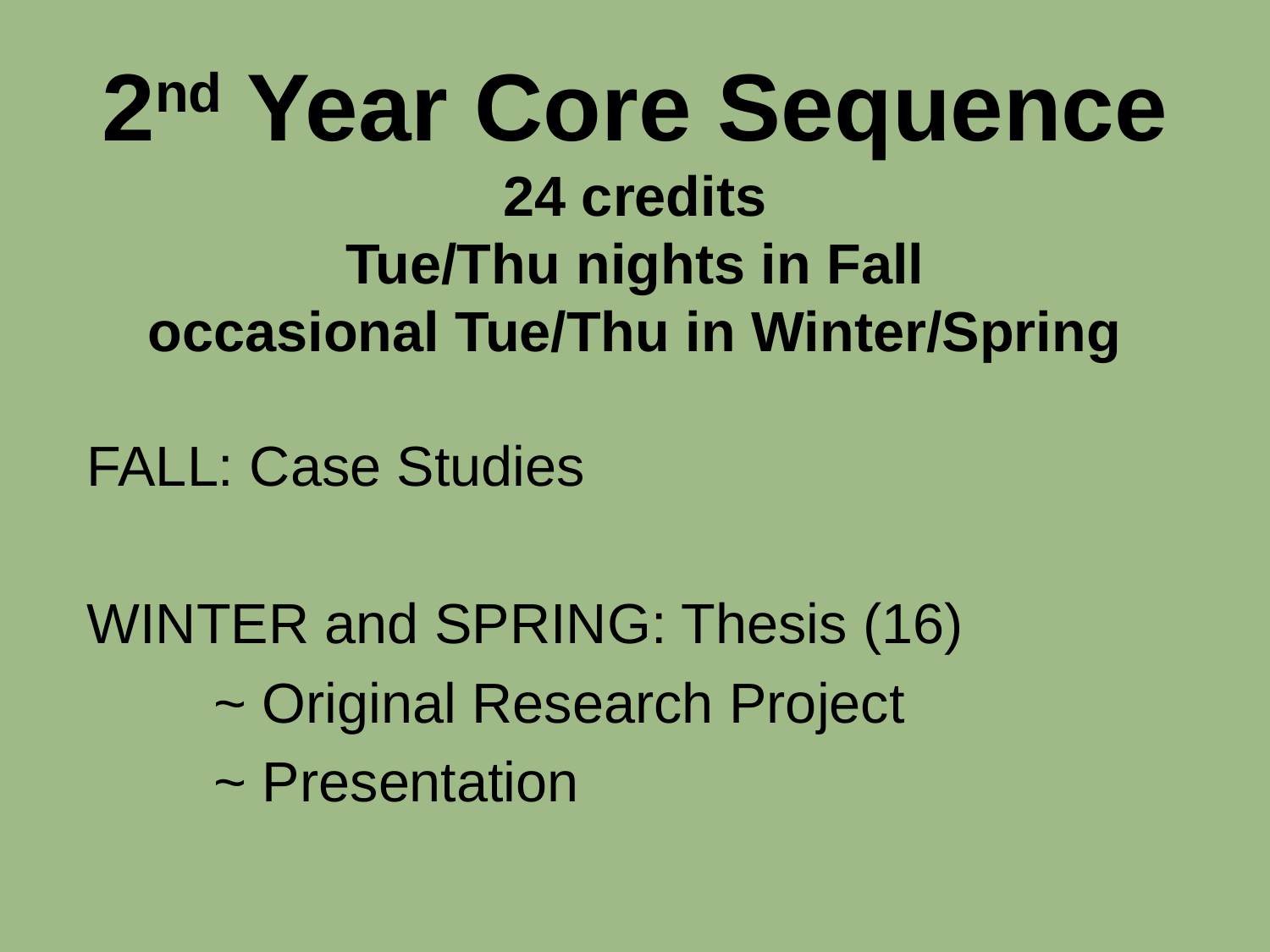

# 2nd Year Core Sequence 24 credits Tue/Thu nights in Fall occasional Tue/Thu in Winter/Spring
FALL: Case Studies

WINTER and SPRING: Thesis (16)
	~ Original Research Project
	~ Presentation